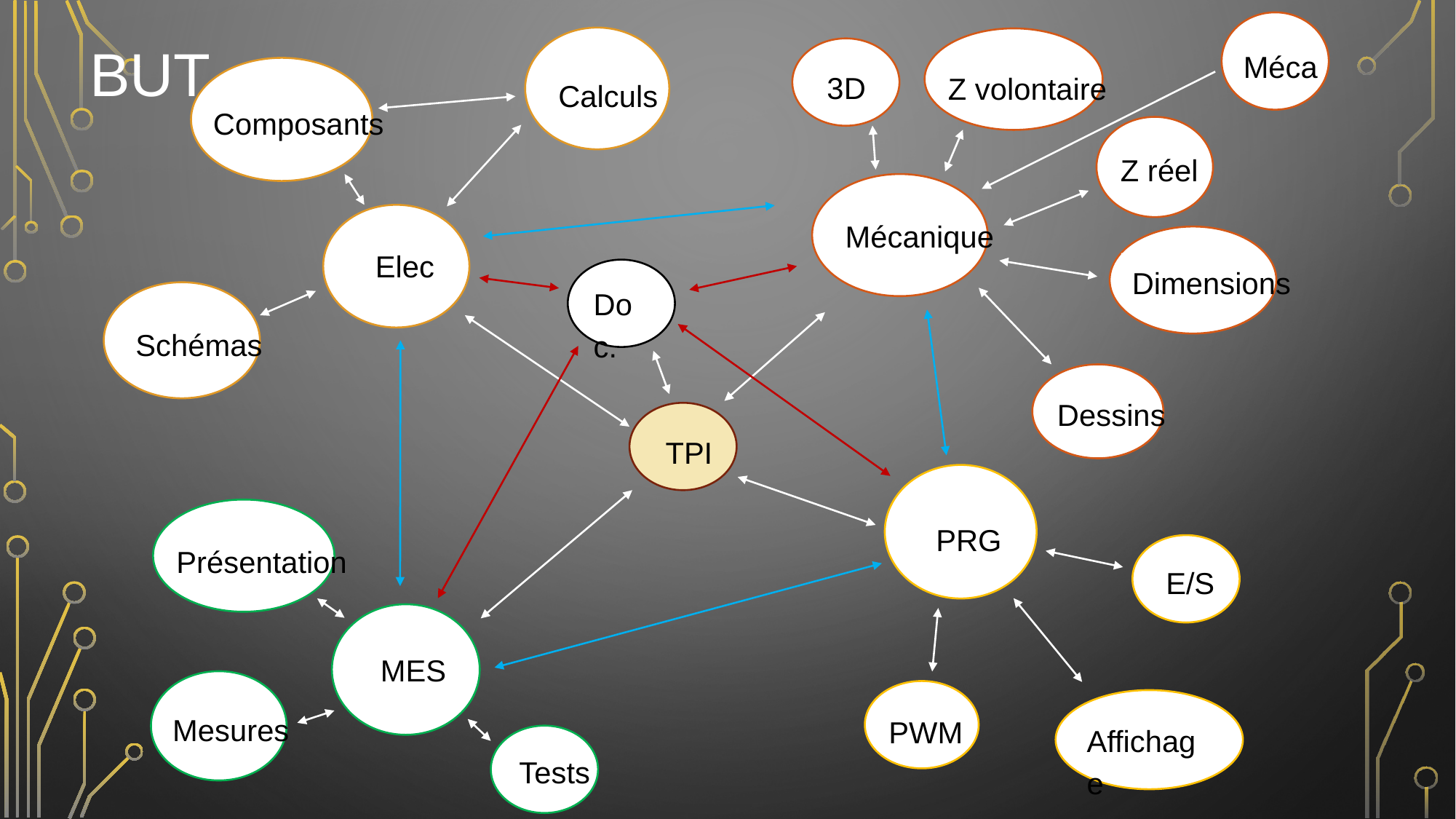

# But

Méca

3D
Z volontaire
Calculs
Composants

Z réel

Mécanique

Elec
Dimensions

Doc.

Schémas

Dessins

TPI

PRG
Présentation

E/S

MES

Mesures
PWM
Affichage

Tests